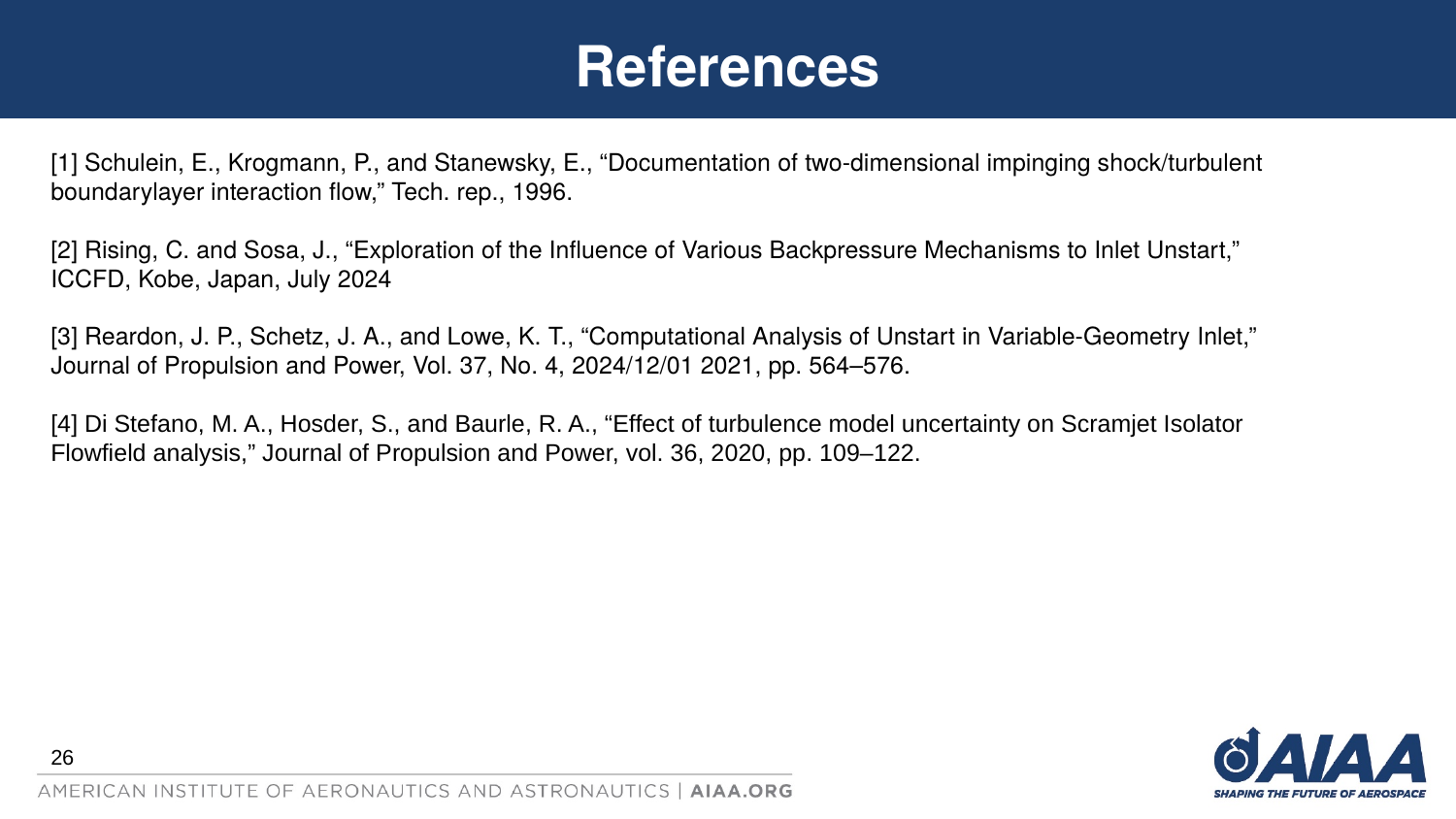

# References
[1] Schulein, E., Krogmann, P., and Stanewsky, E., “Documentation of two-dimensional impinging shock/turbulent boundarylayer interaction flow,” Tech. rep., 1996.

[2] Rising, C. and Sosa, J., “Exploration of the Influence of Various Backpressure Mechanisms to Inlet Unstart,” ICCFD, Kobe, Japan, July 2024

[3] Reardon, J. P., Schetz, J. A., and Lowe, K. T., “Computational Analysis of Unstart in Variable-Geometry Inlet,” Journal of Propulsion and Power, Vol. 37, No. 4, 2024/12/01 2021, pp. 564–576.

[4] Di Stefano, M. A., Hosder, S., and Baurle, R. A., “Effect of turbulence model uncertainty on Scramjet Isolator
Flowfield analysis,” Journal of Propulsion and Power, vol. 36, 2020, pp. 109–122.

26